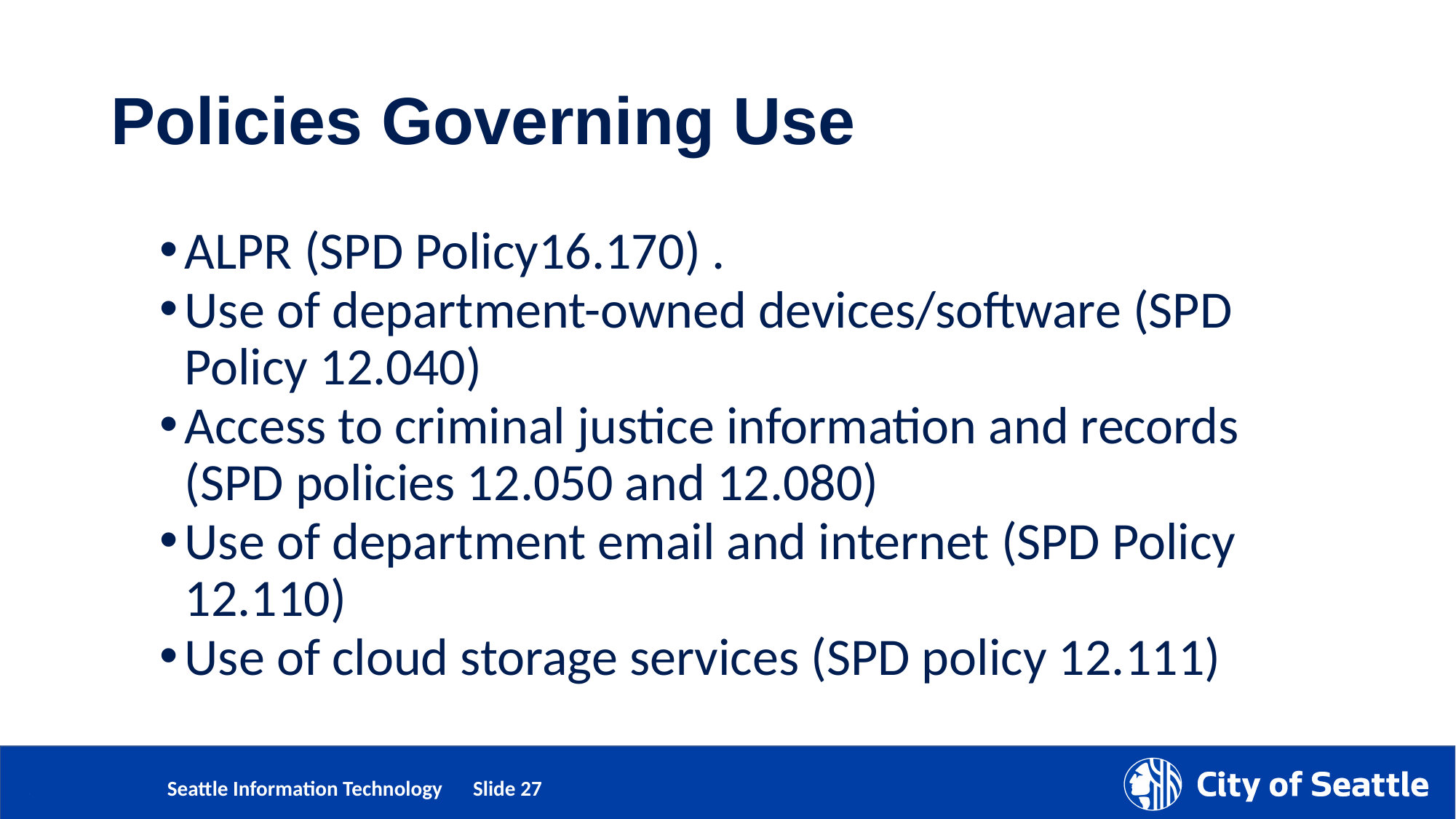

# Policies Governing Use
ALPR (SPD Policy16.170) .
Use of department-owned devices/software (SPD Policy 12.040)
Access to criminal justice information and records (SPD policies 12.050 and 12.080)
Use of department email and internet (SPD Policy 12.110)
Use of cloud storage services (SPD policy 12.111)